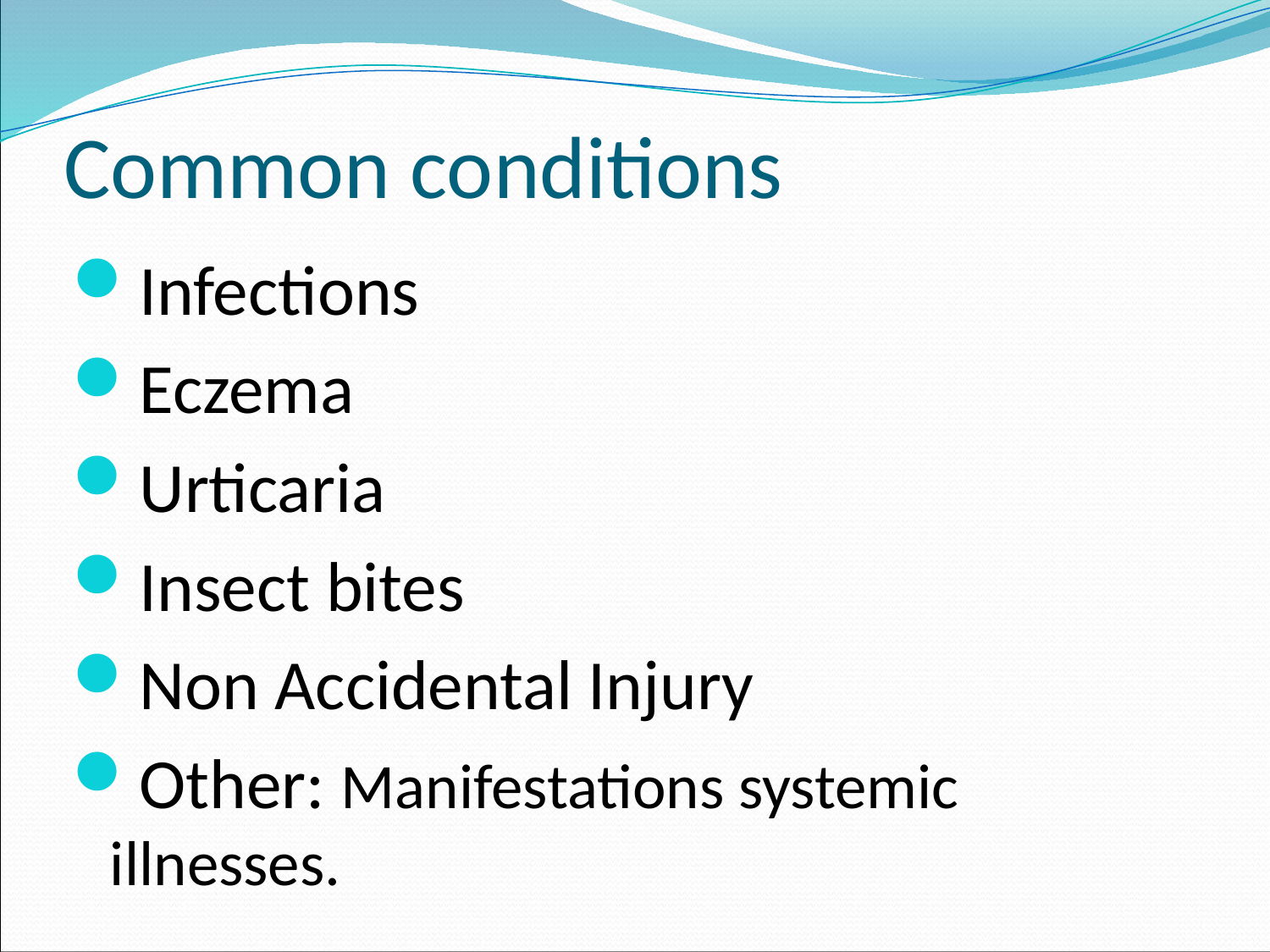

# Common conditions
Infections
Eczema
Urticaria
Insect bites
Non Accidental Injury
Other: Manifestations systemic illnesses.